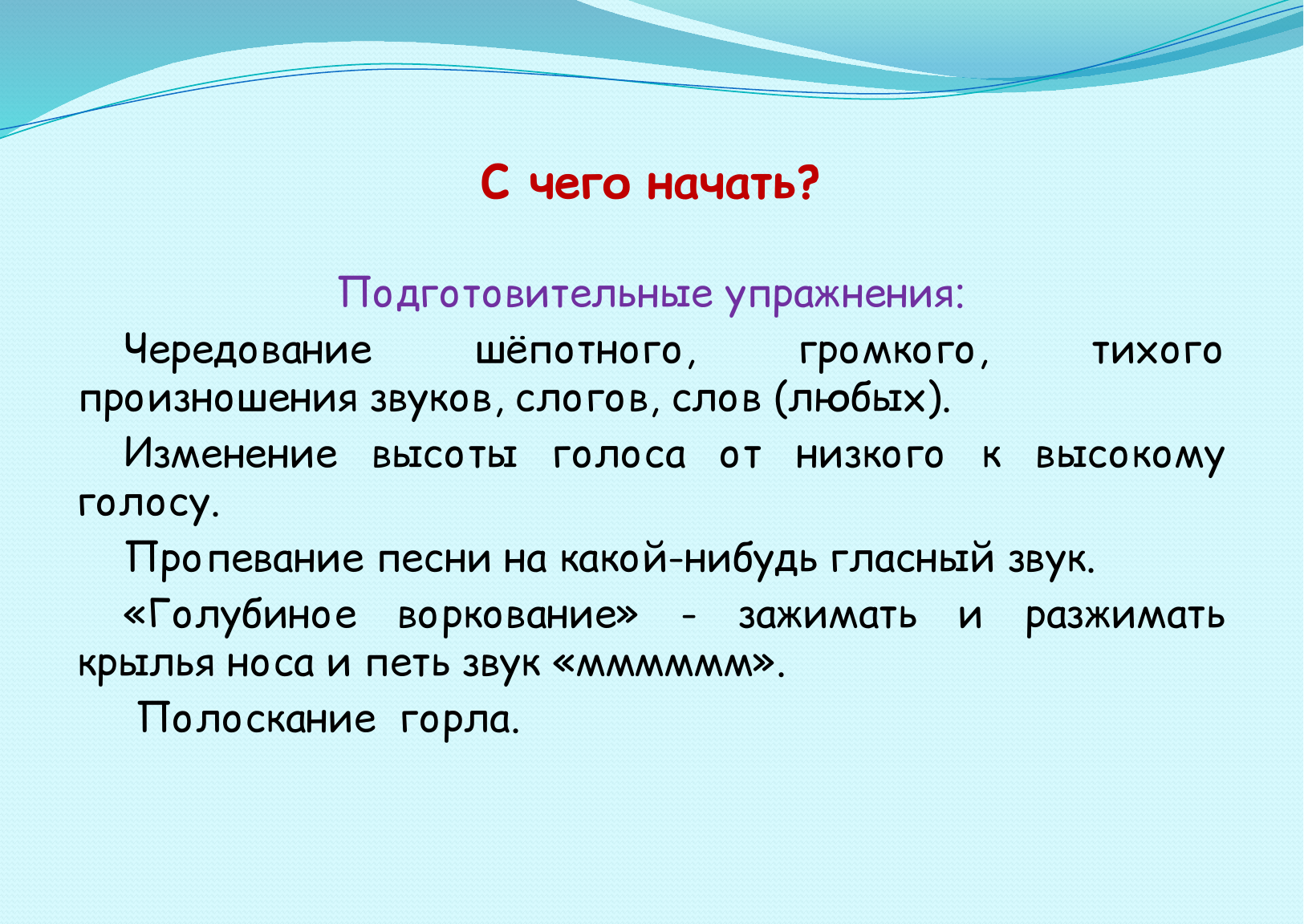

# С чего начать?
Подготовительные упражнения:
Чередование шёпотного, громкого, тихого произношения звуков, слогов, слов (любых).
Изменение высоты голоса от низкого к высокому голосу.
Пропевание песни на какой-нибудь гласный звук.
«Голубиное воркование» - зажимать и разжимать крылья носа и петь звук «мммммм».
 Полоскание  горла.